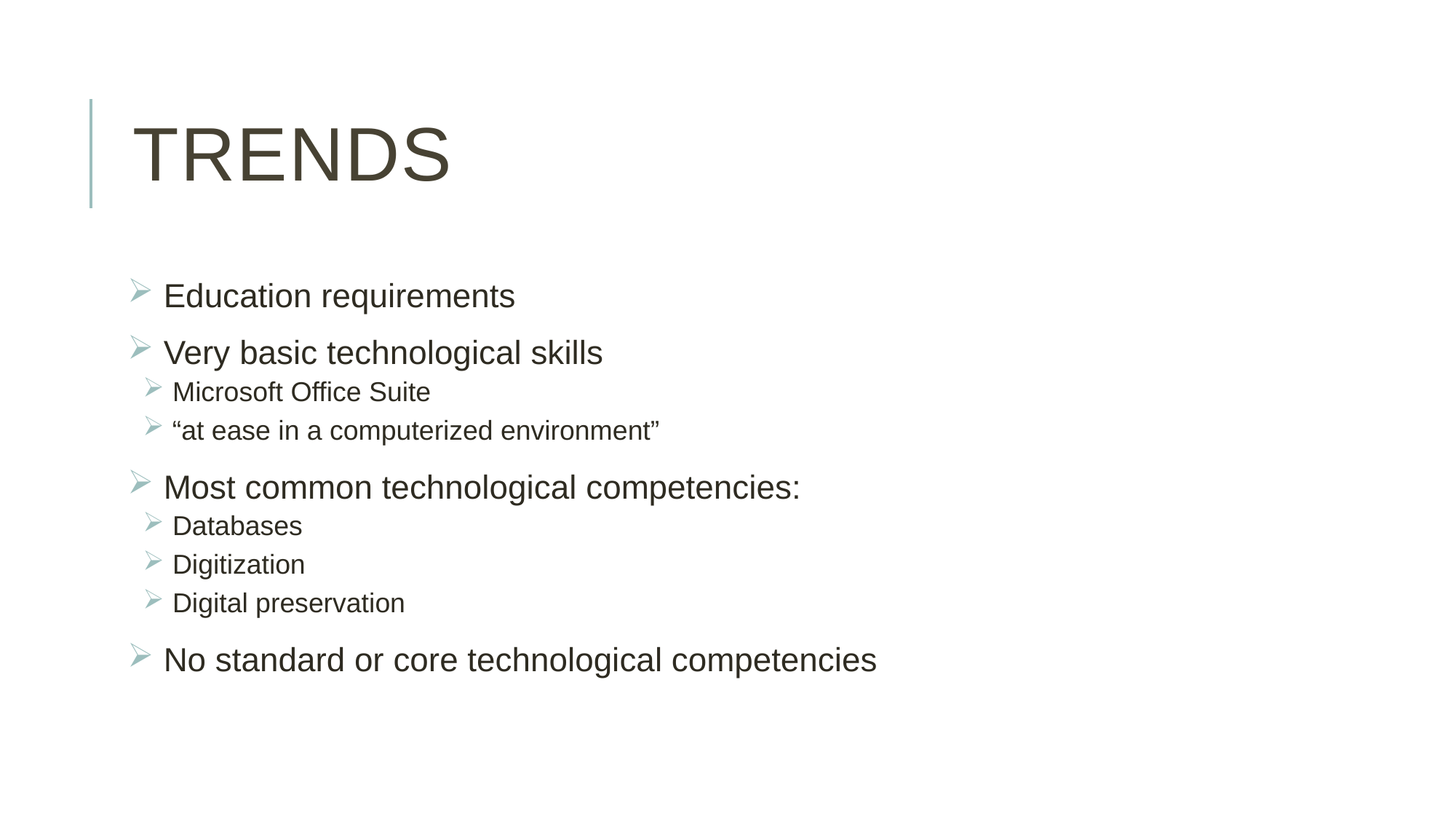

# Trends
 Education requirements
 Very basic technological skills
 Microsoft Office Suite
 “at ease in a computerized environment”
 Most common technological competencies:
 Databases
 Digitization
 Digital preservation
 No standard or core technological competencies